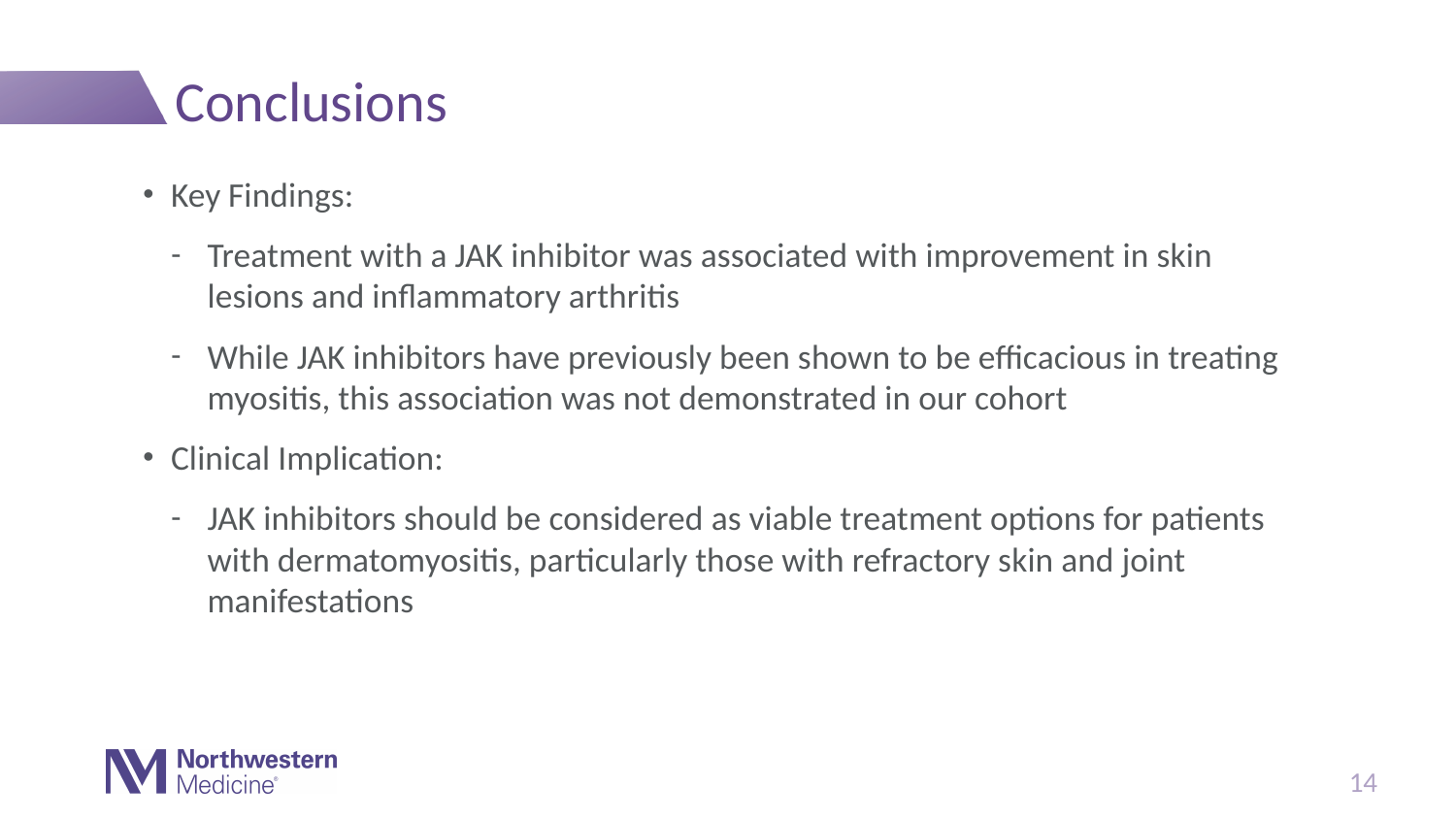

# Conclusions
Key Findings:
Treatment with a JAK inhibitor was associated with improvement in skin lesions and inflammatory arthritis
While JAK inhibitors have previously been shown to be efficacious in treating myositis, this association was not demonstrated in our cohort
Clinical Implication:
JAK inhibitors should be considered as viable treatment options for patients with dermatomyositis, particularly those with refractory skin and joint manifestations

14